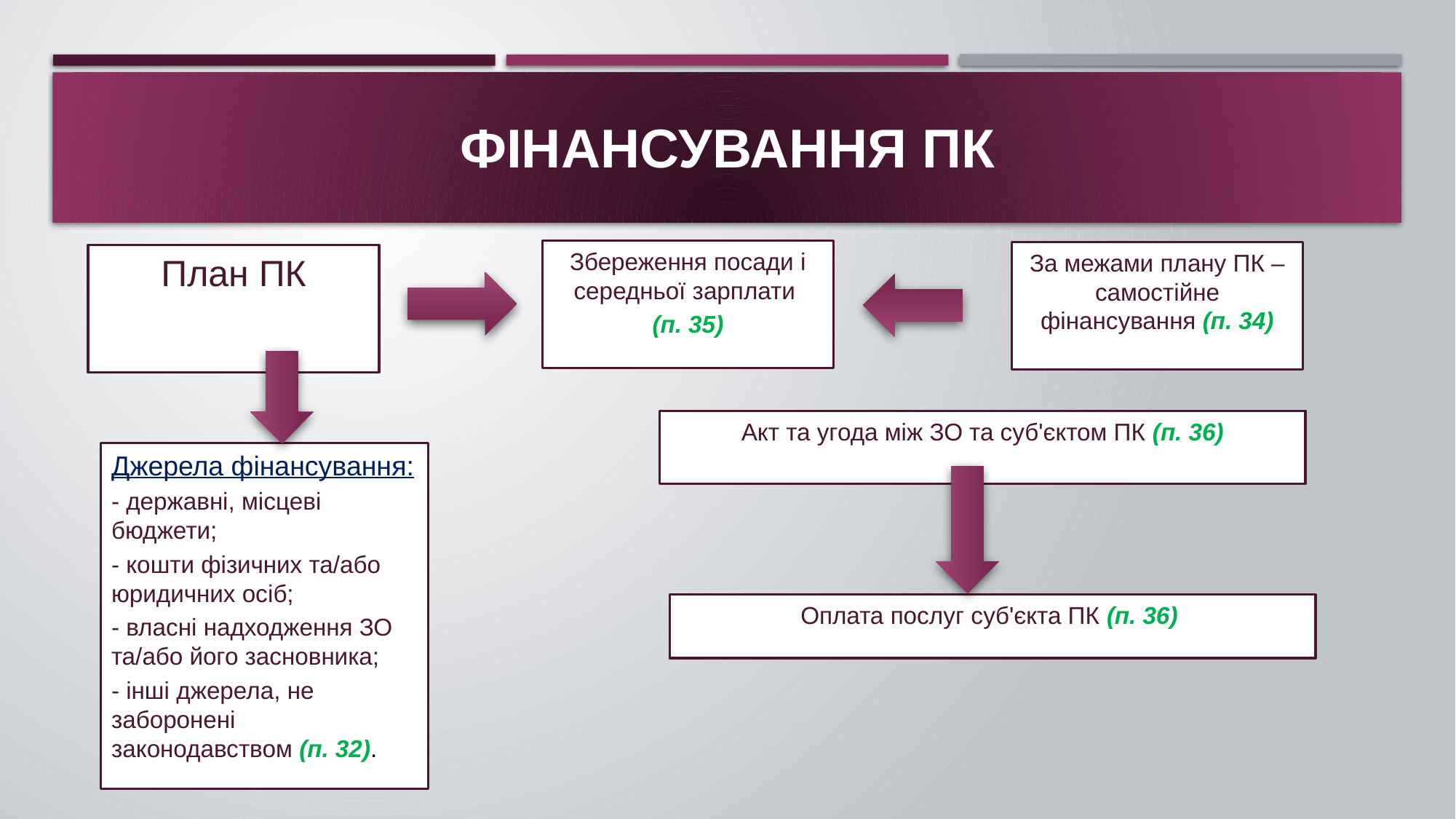

# Фінансування ПК

Збереження посади і середньої зарплати
(п. 35)
За межами плану ПК – самостійне фінансування (п. 34)
План ПК

Акт та угода між ЗО та суб'єктом ПК (п. 36)
Джерела фінансування:
- державні, місцеві бюджети;
- кошти фізичних та/або юридичних осіб;
- власні надходження ЗО та/або його засновника;
- інші джерела, не заборонені законодавством (п. 32).

Оплата послуг суб'єкта ПК (п. 36)